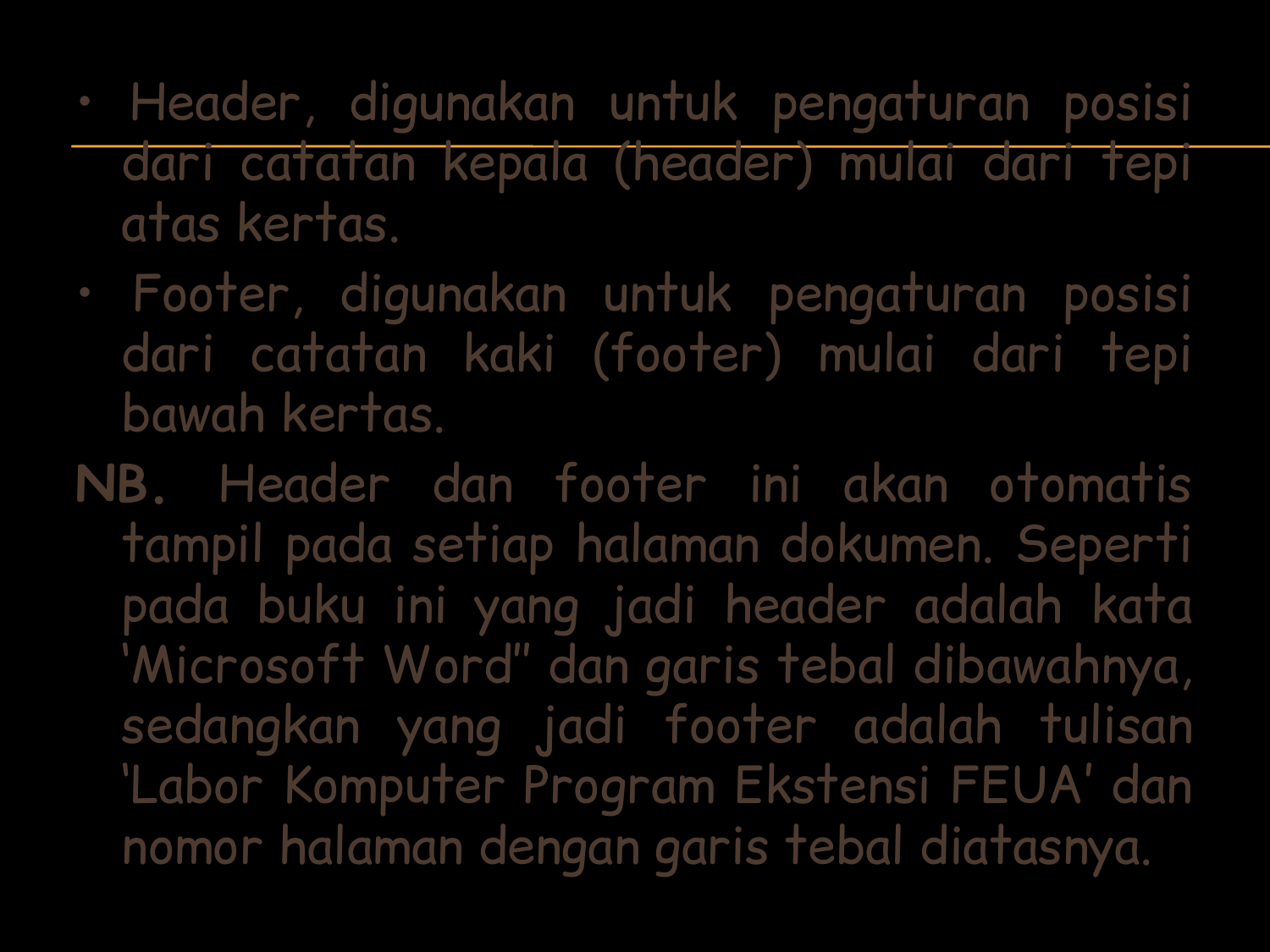

• Header, digunakan untuk pengaturan posisi dari catatan kepala (header) mulai dari tepi atas kertas.
• Footer, digunakan untuk pengaturan posisi dari catatan kaki (footer) mulai dari tepi bawah kertas.
NB. Header dan footer ini akan otomatis tampil pada setiap halaman dokumen. Seperti pada buku ini yang jadi header adalah kata ‘Microsoft Word’’ dan garis tebal dibawahnya, sedangkan yang jadi footer adalah tulisan ‘Labor Komputer Program Ekstensi FEUA’ dan nomor halaman dengan garis tebal diatasnya.